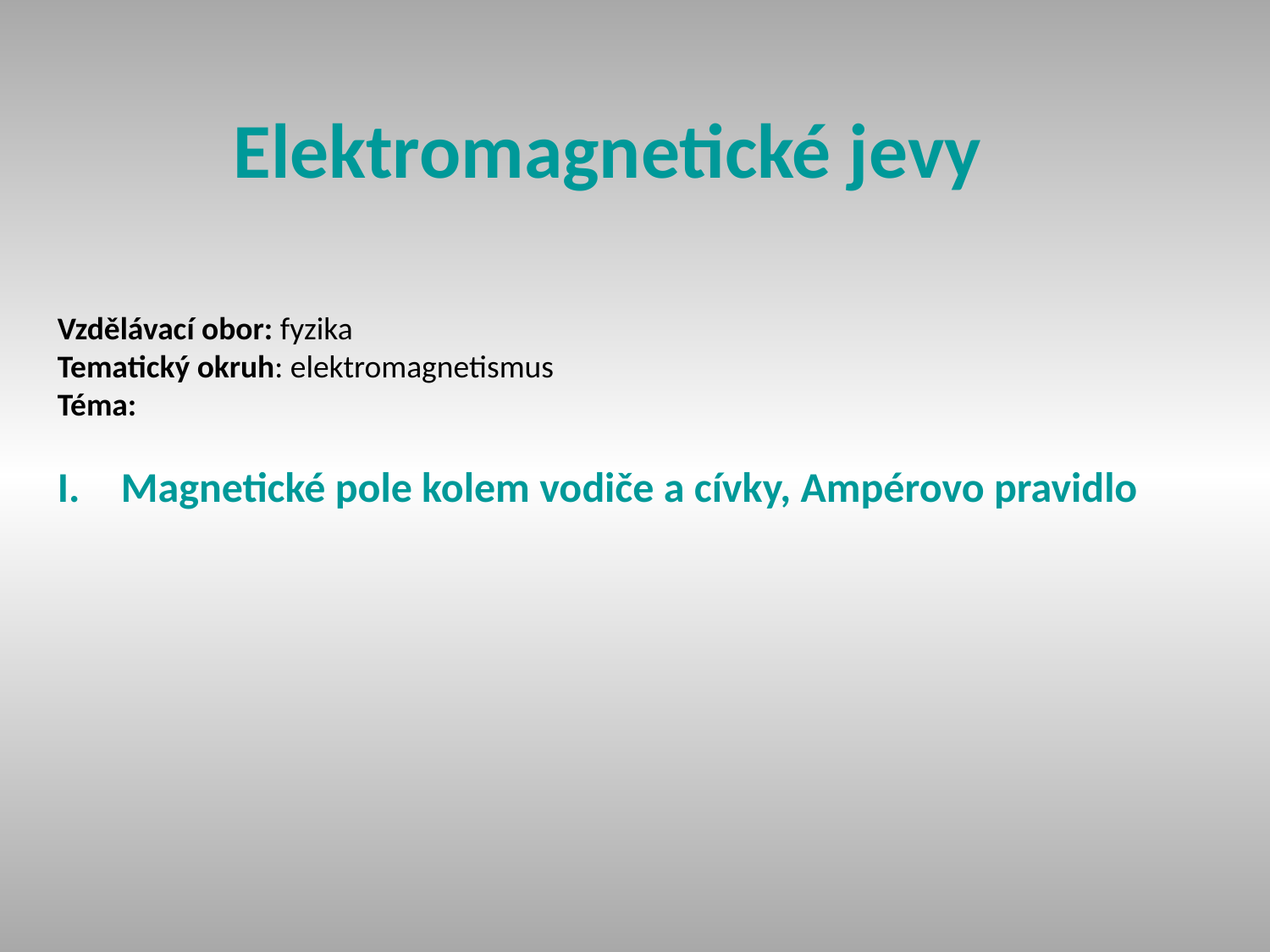

Elektromagnetické jevy

Vzdělávací obor: fyzika
Tematický okruh: elektromagnetismus
Téma:

Magnetické pole kolem vodiče a cívky, Ampérovo pravidlo